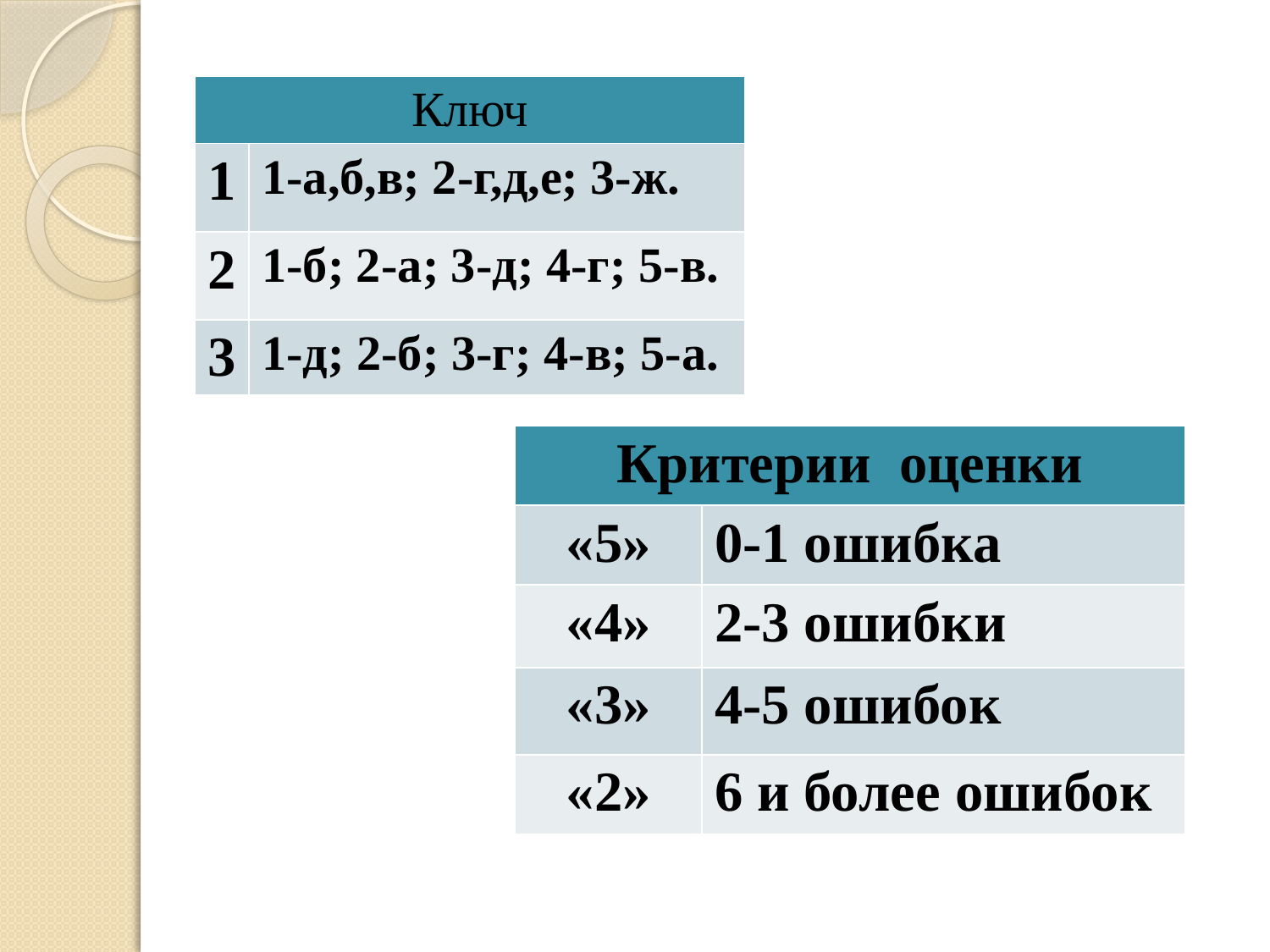

| Ключ |  |
| --- | --- |
| 1 | 1-а,б,в; 2-г,д,е; 3-ж. |
| 2 | 1-б; 2-а; 3-д; 4-г; 5-в. |
| 3 | 1-д; 2-б; 3-г; 4-в; 5-а. |
| Критерии оценки |  |
| --- | --- |
| «5» | 0-1 ошибка |
| «4» | 2-3 ошибки |
| «3» | 4-5 ошибок |
| «2» | 6 и более ошибок |